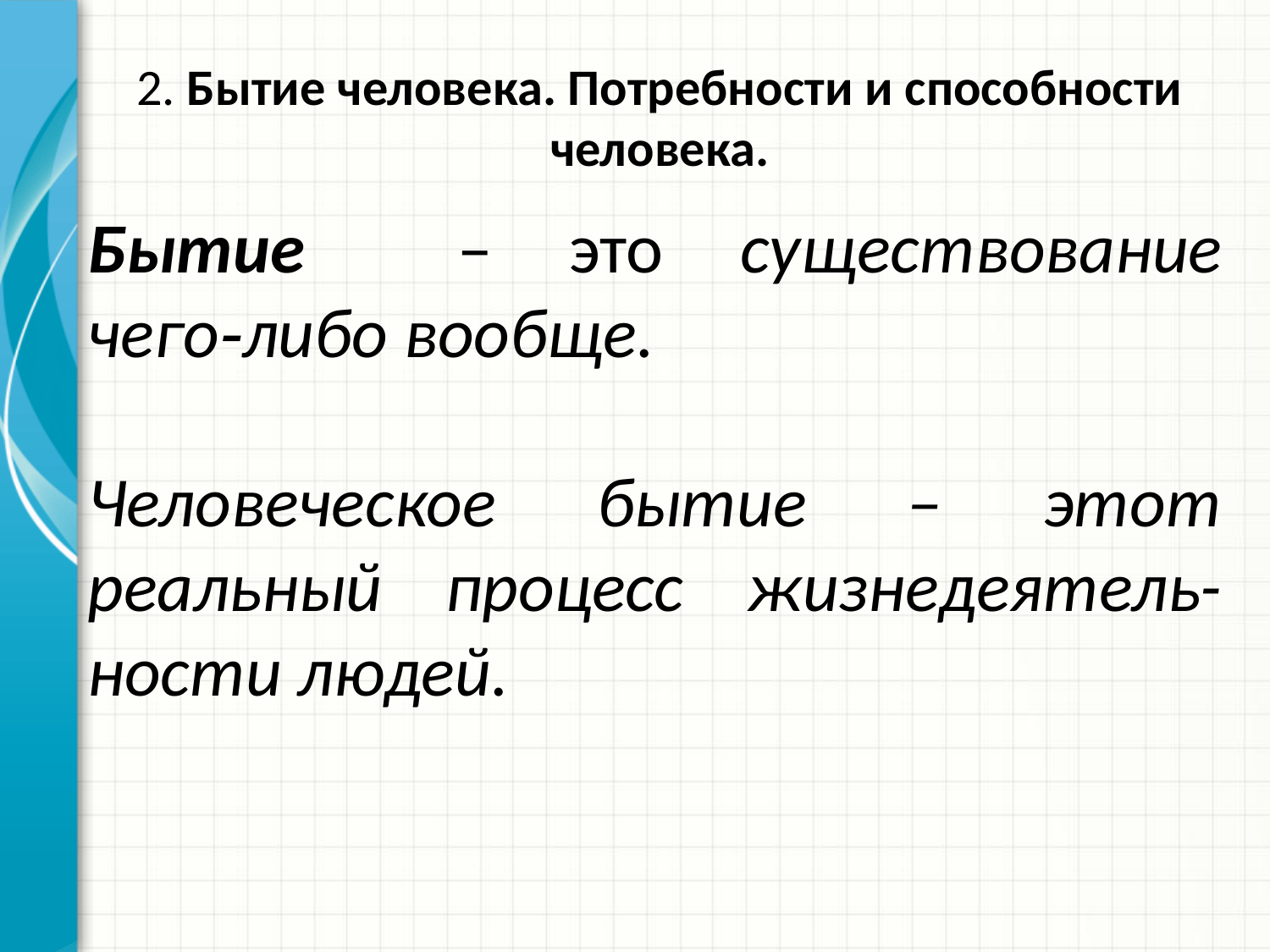

# 2. Бытие человека. Потребности и способности человека.
Бытие  – это существование чего‑либо вообще.

Человеческое бытие – этот реальный процесс жизнедеятель-ности людей.